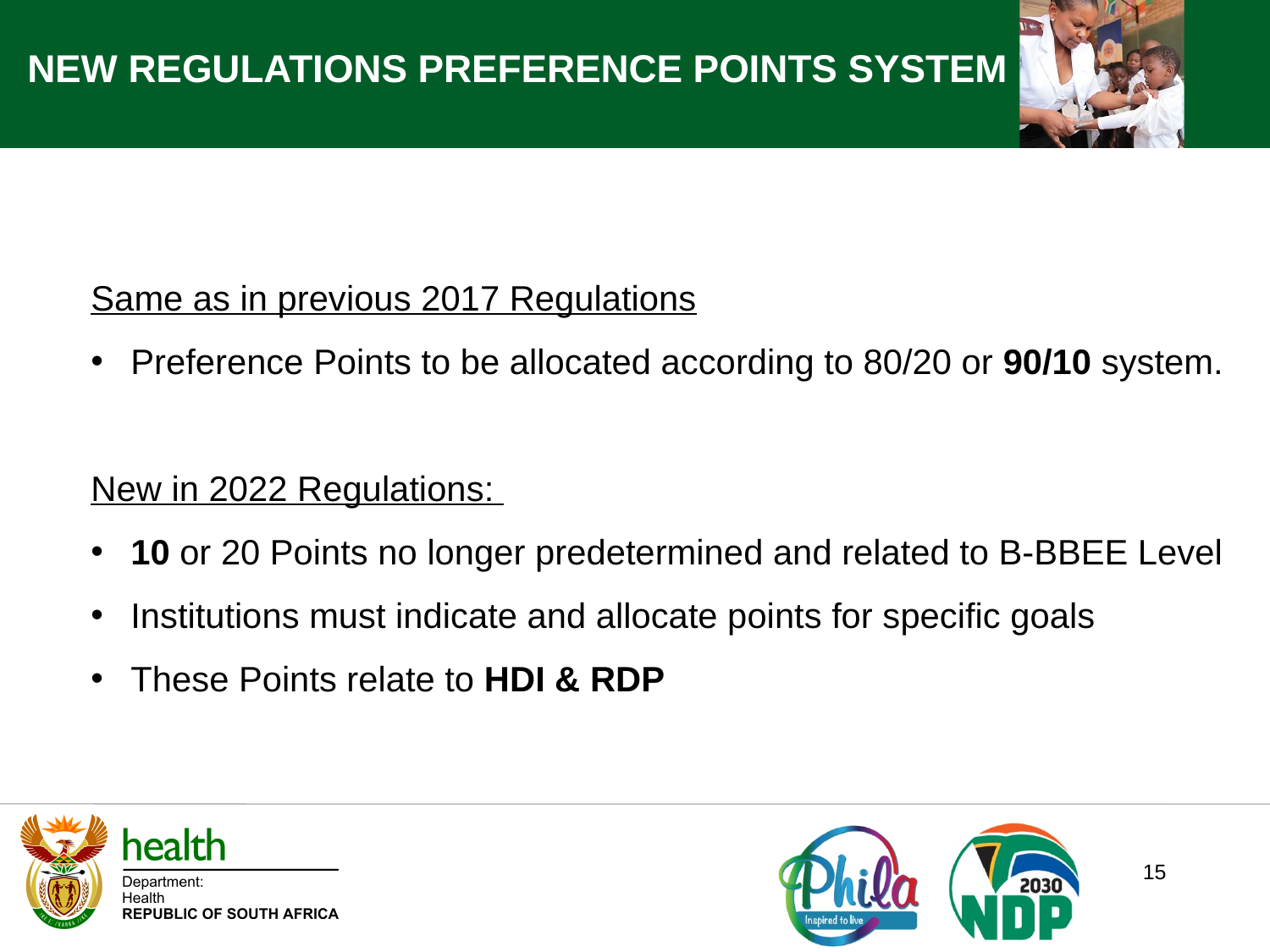

NEW REGULATIONS PREFERENCE POINTS SYSTEM

Same as in previous 2017 Regulations
Preference Points to be allocated according to 80/20 or 90/10 system.

New in 2022 Regulations:
10 or 20 Points no longer predetermined and related to B-BBEE Level
Institutions must indicate and allocate points for specific goals
These Points relate to HDI & RDP

15